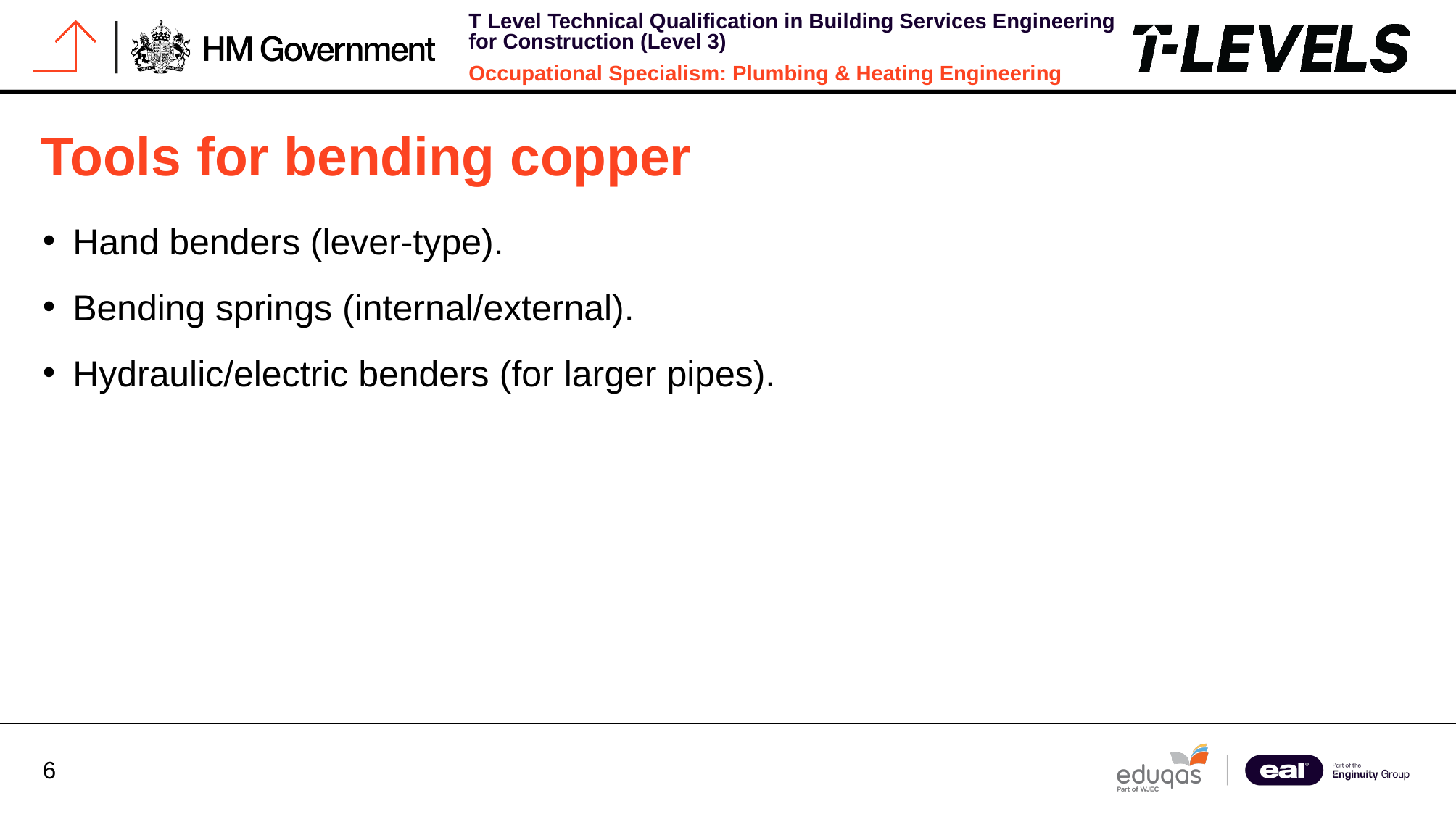

# Tools for bending copper
Hand benders (lever-type).
Bending springs (internal/external).
Hydraulic/electric benders (for larger pipes).